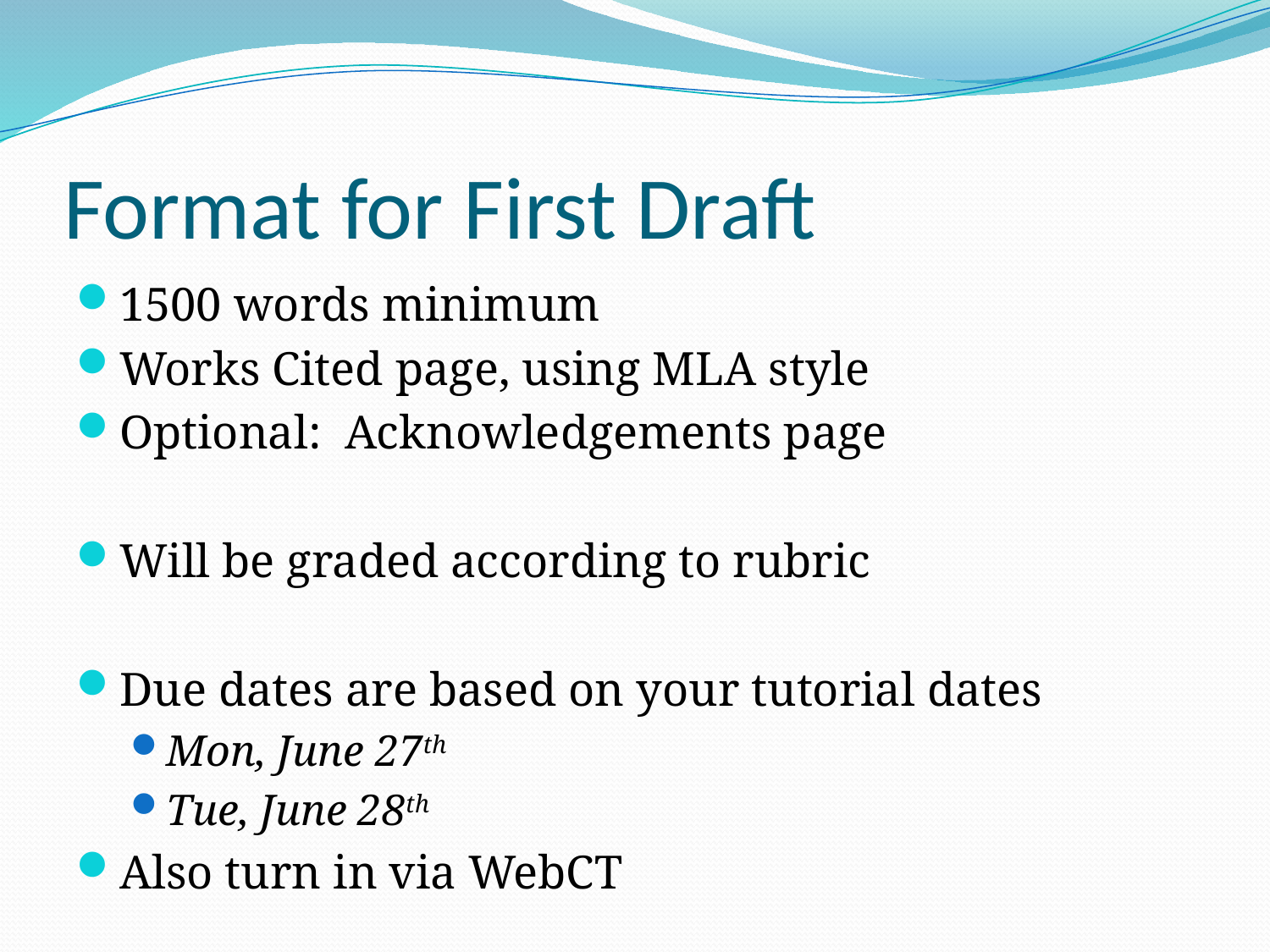

# Format for First Draft
1500 words minimum
Works Cited page, using MLA style
Optional:  Acknowledgements page

Will be graded according to rubric

Due dates are based on your tutorial dates
Mon, June 27th
Tue, June 28th
Also turn in via WebCT